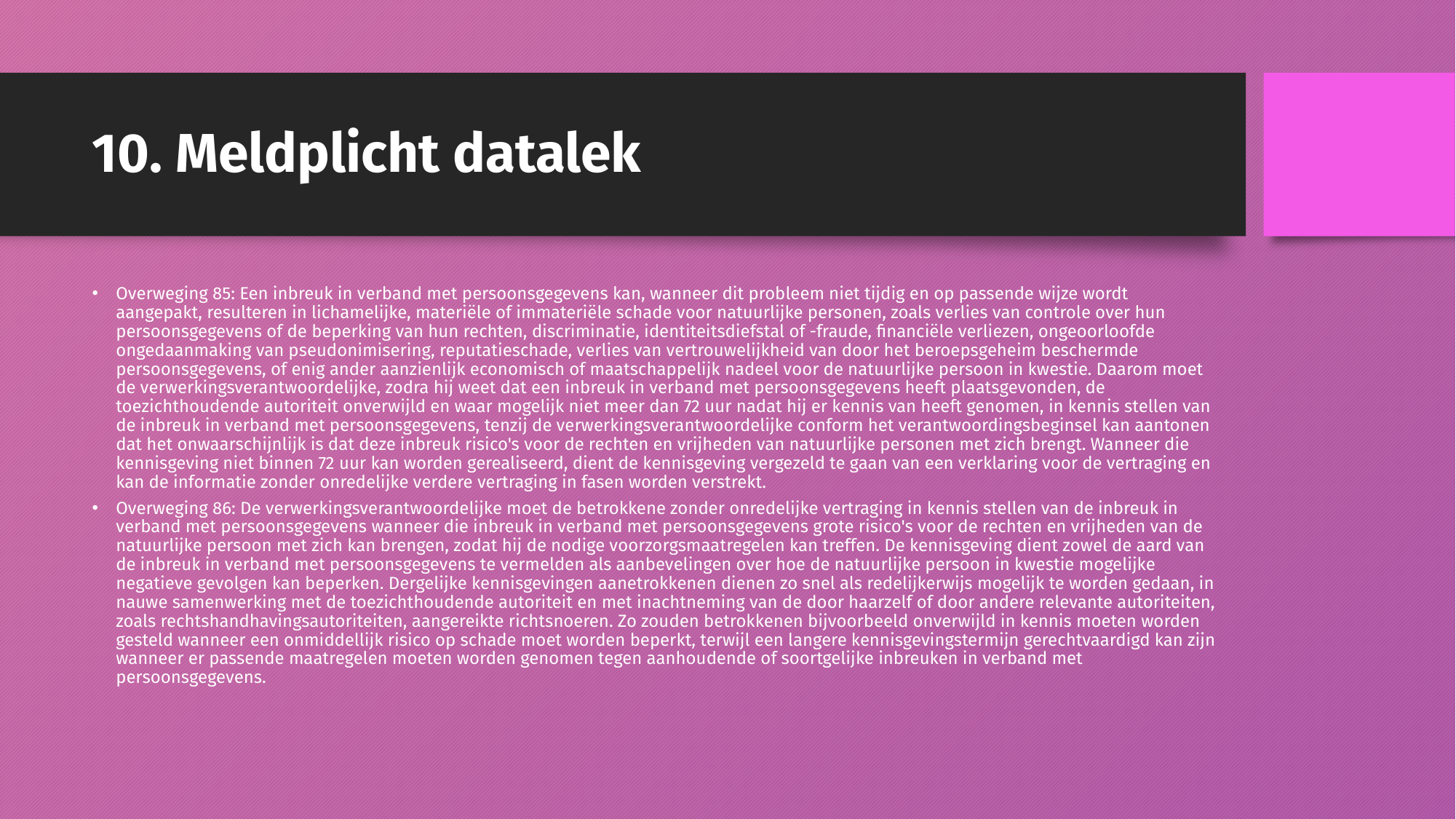

# 10. Meldplicht datalek
Overweging 85: Een inbreuk in verband met persoonsgegevens kan, wanneer dit probleem niet tijdig en op passende wijze wordt aangepakt, resulteren in lichamelijke, materiële of immateriële schade voor natuurlijke personen, zoals verlies van controle over hun persoonsgegevens of de beperking van hun rechten, discriminatie, identiteitsdiefstal of -fraude, financiële verliezen, ongeoorloofde ongedaanmaking van pseudonimisering, reputatieschade, verlies van vertrouwelijkheid van door het beroepsgeheim beschermde persoonsgegevens, of enig ander aanzienlijk economisch of maatschappelijk nadeel voor de natuurlijke persoon in kwestie. Daarom moet de verwerkingsverantwoordelijke, zodra hij weet dat een inbreuk in verband met persoonsgegevens heeft plaatsgevonden, de toezichthoudende autoriteit onverwijld en waar mogelijk niet meer dan 72 uur nadat hij er kennis van heeft genomen, in kennis stellen van de inbreuk in verband met persoonsgegevens, tenzij de verwerkingsverantwoordelijke conform het verantwoordingsbeginsel kan aantonen dat het onwaarschijnlijk is dat deze inbreuk risico's voor de rechten en vrijheden van natuurlijke personen met zich brengt. Wanneer die kennisgeving niet binnen 72 uur kan worden gerealiseerd, dient de kennisgeving vergezeld te gaan van een verklaring voor de vertraging en kan de informatie zonder onredelijke verdere vertraging in fasen worden verstrekt.
Overweging 86: De verwerkingsverantwoordelijke moet de betrokkene zonder onredelijke vertraging in kennis stellen van de inbreuk in verband met persoonsgegevens wanneer die inbreuk in verband met persoonsgegevens grote risico's voor de rechten en vrijheden van de natuurlijke persoon met zich kan brengen, zodat hij de nodige voorzorgsmaatregelen kan treffen. De kennisgeving dient zowel de aard van de inbreuk in verband met persoonsgegevens te vermelden als aanbevelingen over hoe de natuurlijke persoon in kwestie mogelijke negatieve gevolgen kan beperken. Dergelijke kennisgevingen aanetrokkenen dienen zo snel als redelijkerwijs mogelijk te worden gedaan, in nauwe samenwerking met de toezichthoudende autoriteit en met inachtneming van de door haarzelf of door andere relevante autoriteiten, zoals rechtshandhavingsautoriteiten, aangereikte richtsnoeren. Zo zouden betrokkenen bijvoorbeeld onverwijld in kennis moeten worden gesteld wanneer een onmiddellijk risico op schade moet worden beperkt, terwijl een langere kennisgevingstermijn gerechtvaardigd kan zijn wanneer er passende maatregelen moeten worden genomen tegen aanhoudende of soortgelijke inbreuken in verband met persoonsgegevens.